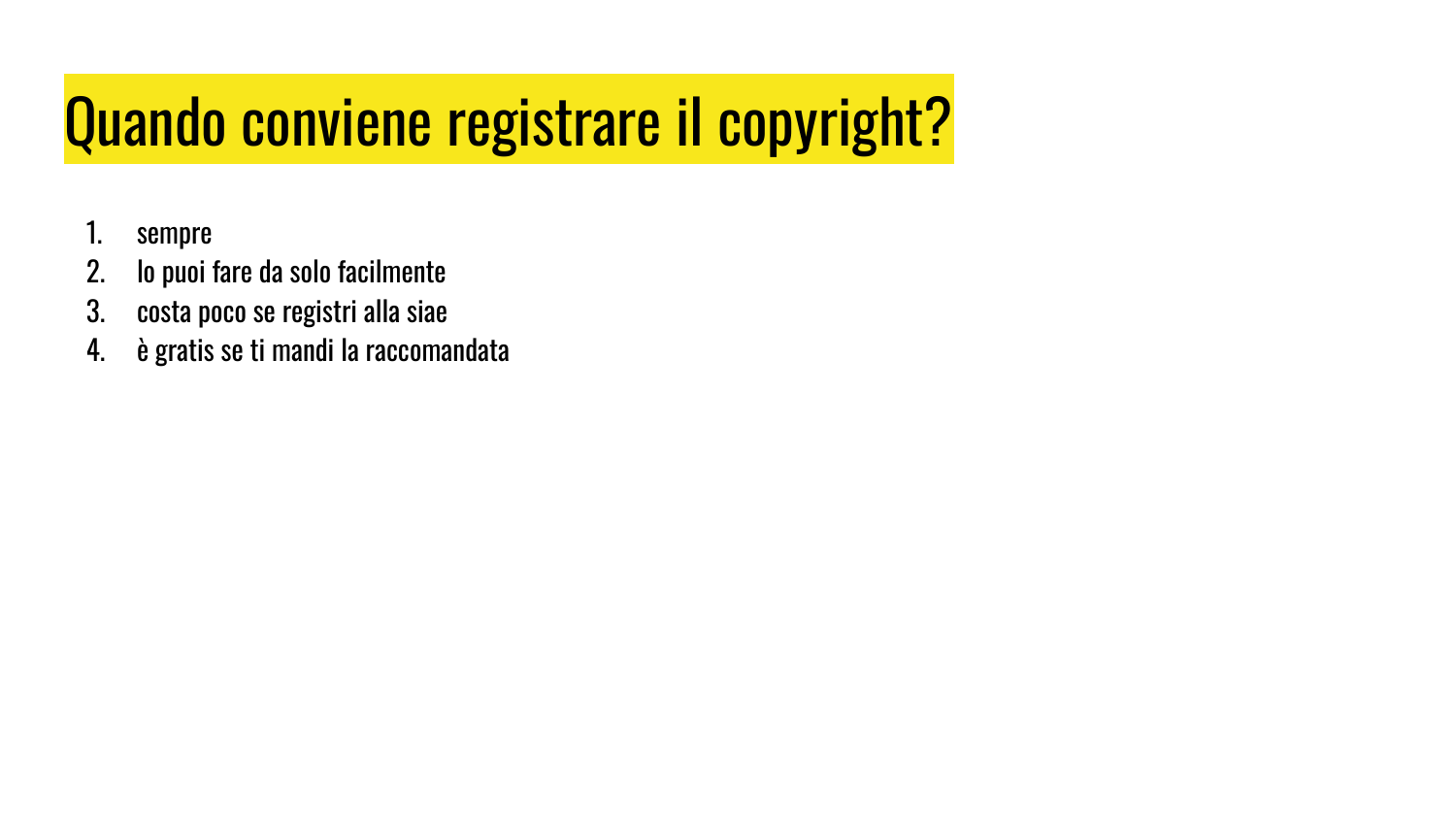

# Quando conviene registrare il copyright?
sempre
lo puoi fare da solo facilmente
costa poco se registri alla siae
è gratis se ti mandi la raccomandata